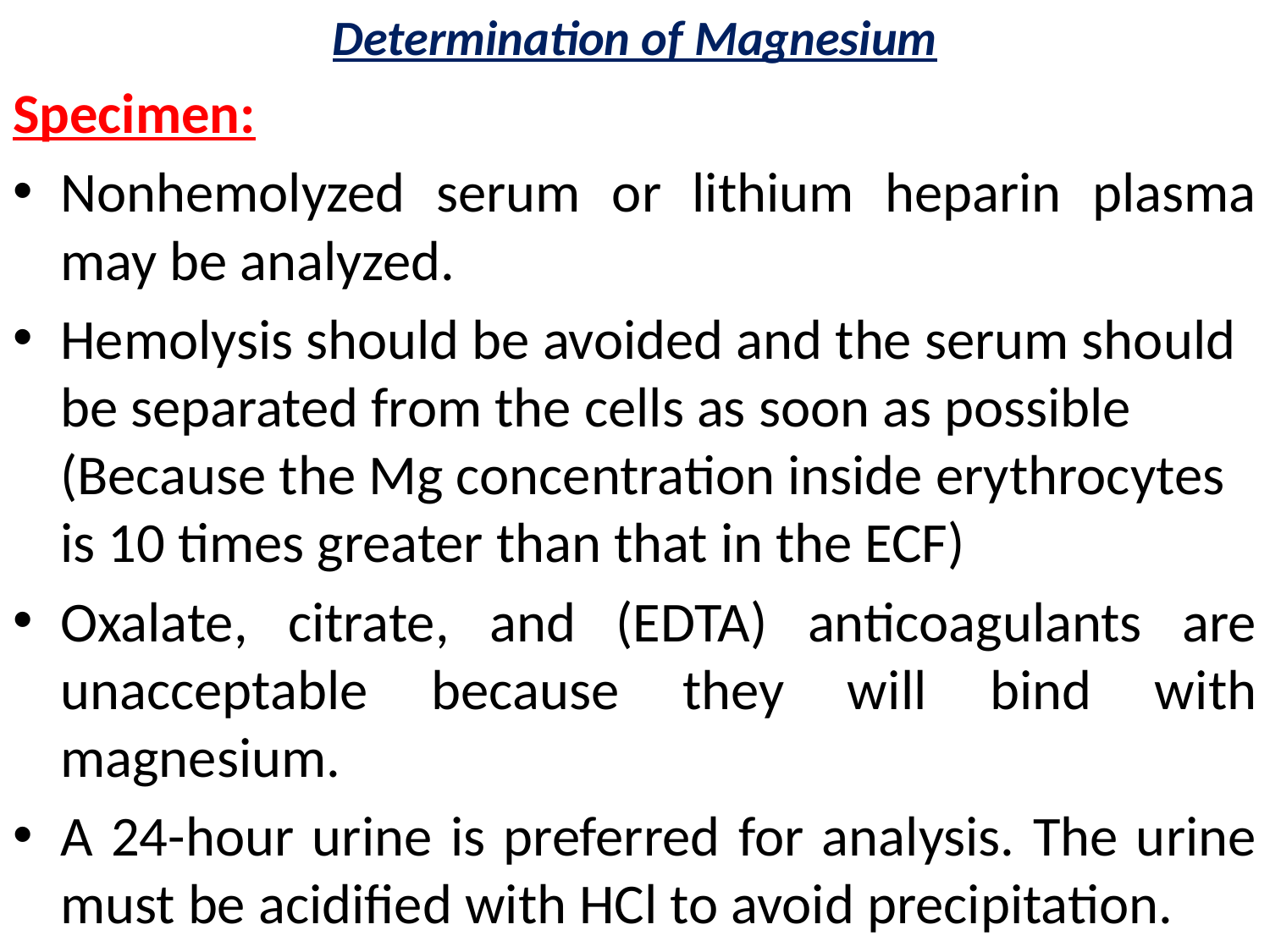

Determination of Magnesium
Specimen:
Nonhemolyzed serum or lithium heparin plasma may be analyzed.
Hemolysis should be avoided and the serum should be separated from the cells as soon as possible (Because the Mg concentration inside erythrocytes is 10 times greater than that in the ECF)
Oxalate, citrate, and (EDTA) anticoagulants are unacceptable because they will bind with magnesium.
A 24-hour urine is preferred for analysis. The urine must be acidified with HCl to avoid precipitation.